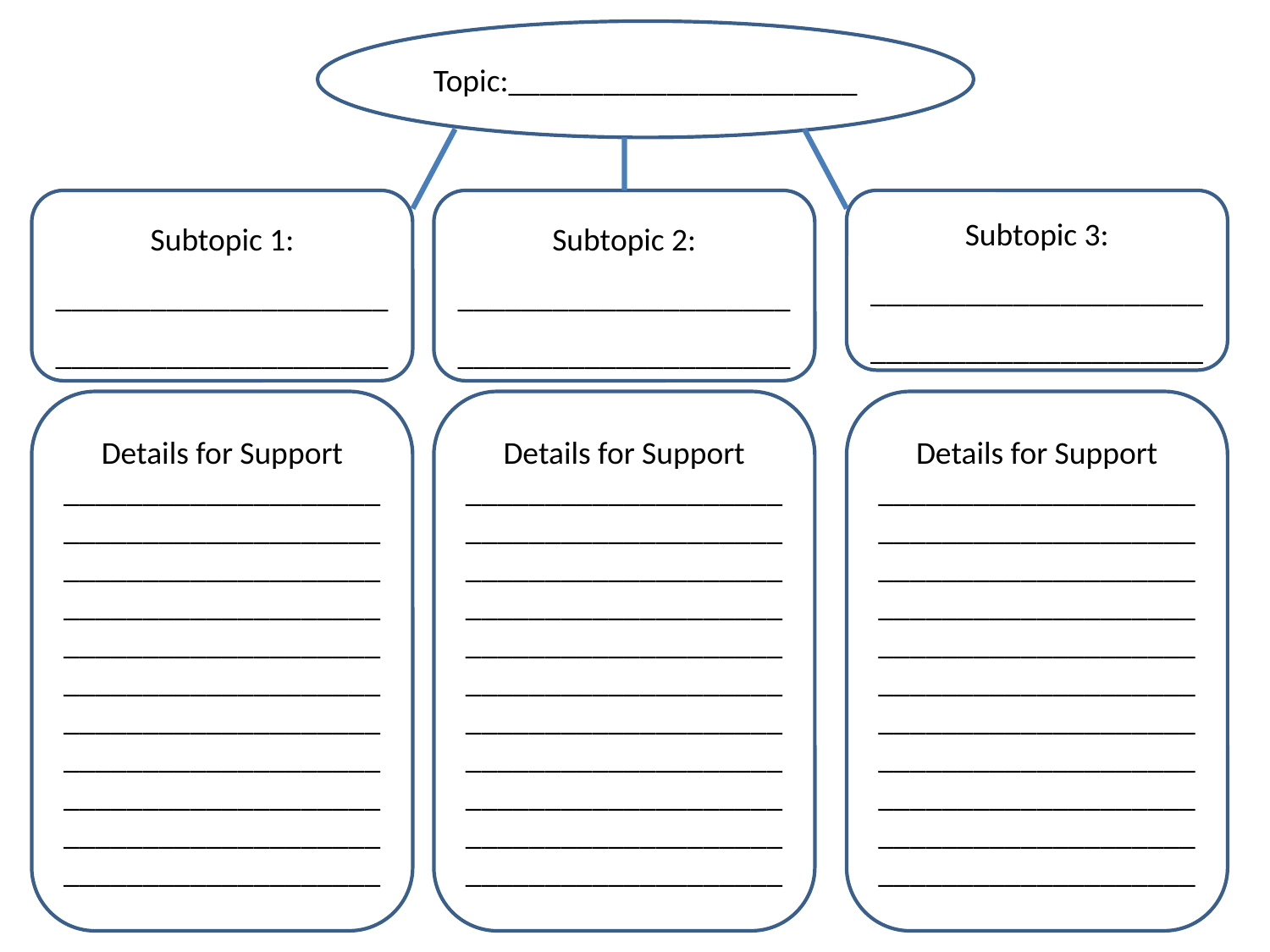

Topic:______________________
Subtopic 1: __________________________________________
Subtopic 2: __________________________________________
Subtopic 3: __________________________________________
Details for Support
____________________________________________________________________________________________________________________________________________________________________________________________________________________________
Details for Support
____________________________________________________________________________________________________________________________________________________________________________________________________________________________
Details for Support
____________________________________________________________________________________________________________________________________________________________________________________________________________________________